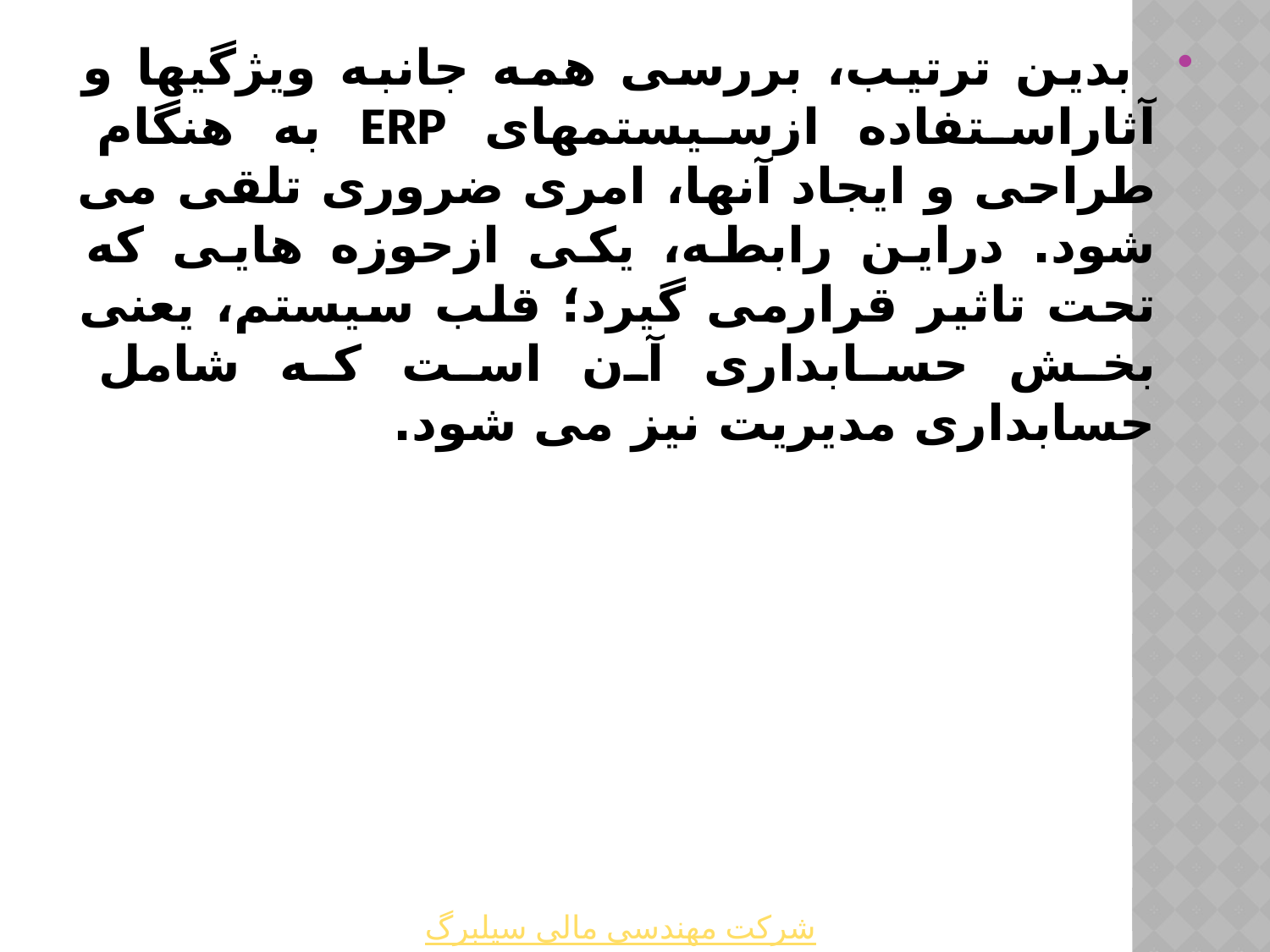

بدین ترتیب، بررسی همه جانبه ویژگیها و آثاراستفاده ازسیستمهای ERP به هنگام طراحی و ایجاد آنها، امری ضروری تلقی می شود. دراین رابطه، یکی ازحوزه هایی که تحت تاثیر قرارمی گیرد؛ قلب سیستم، یعنی بخش حسابداری آن است که شامل حسابداری مدیریت نیز می شود.

شرکت مهندسی مالی سیلبرگ